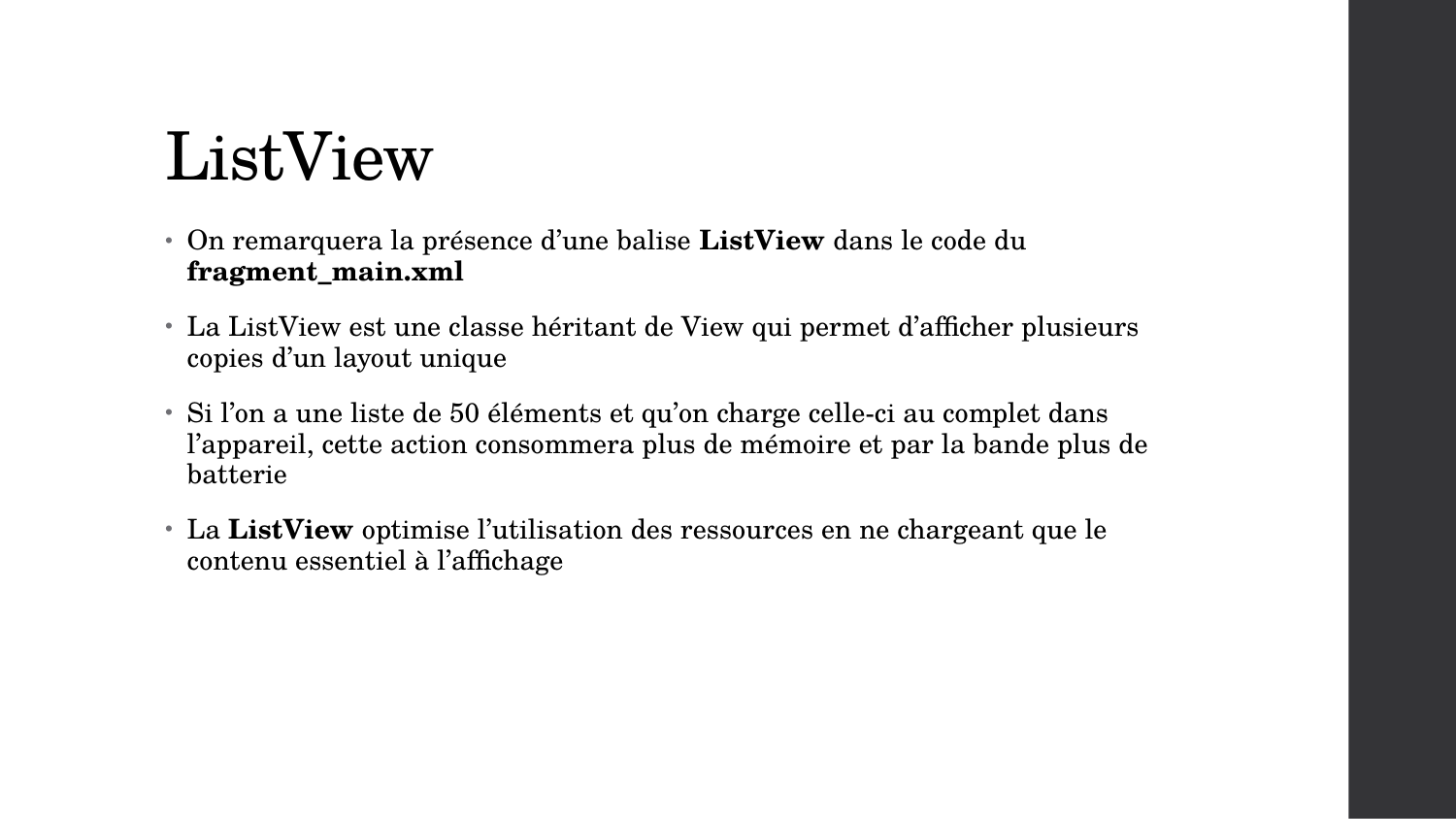

# ListView
On remarquera la présence d’une balise ListView dans le code du fragment_main.xml
La ListView est une classe héritant de View qui permet d’afficher plusieurs copies d’un layout unique
Si l’on a une liste de 50 éléments et qu’on charge celle-ci au complet dans l’appareil, cette action consommera plus de mémoire et par la bande plus de batterie
La ListView optimise l’utilisation des ressources en ne chargeant que le contenu essentiel à l’affichage